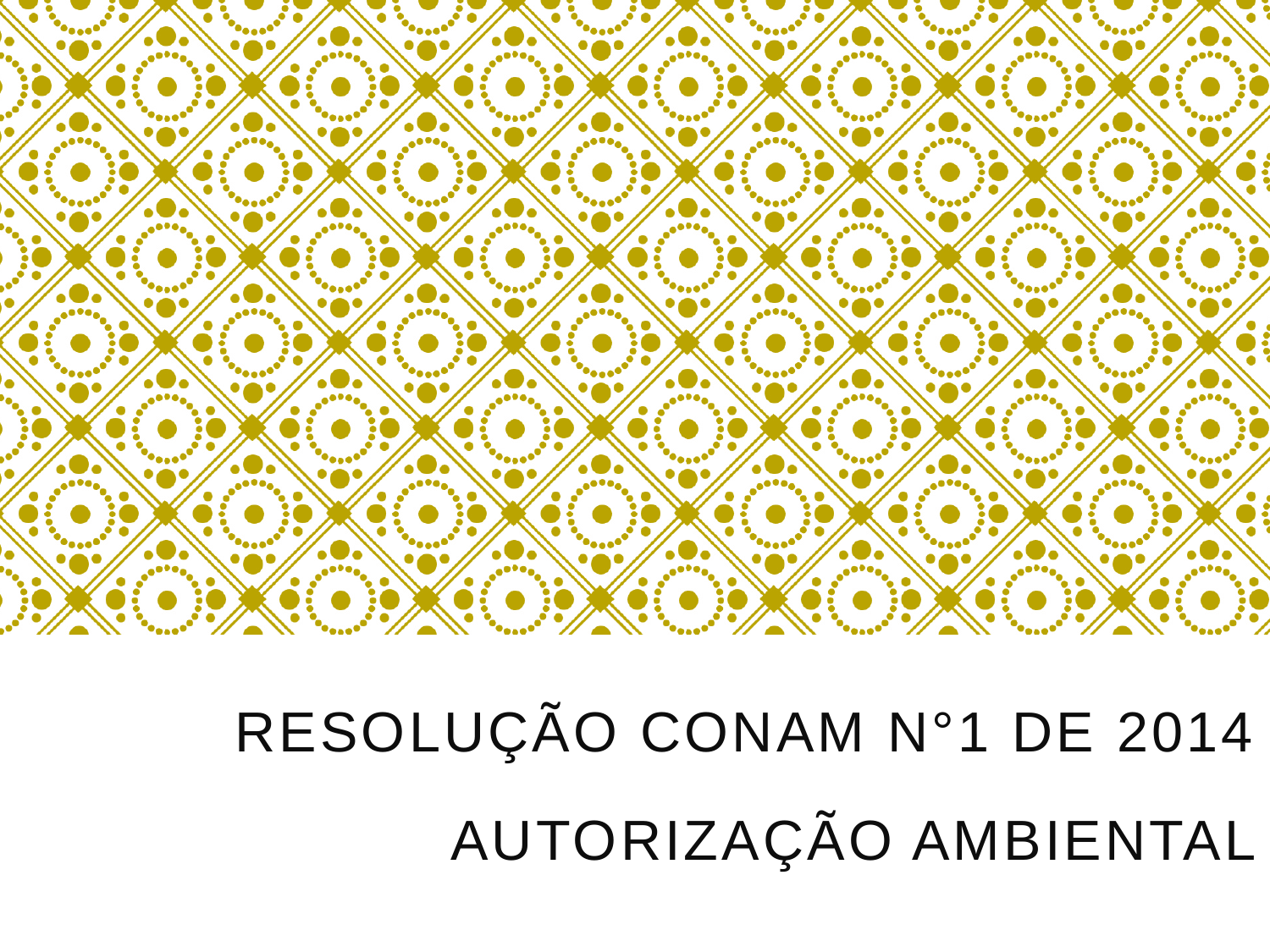

# RESOLUÇão CONAM N°1 DE 2014 Autorização ambiental